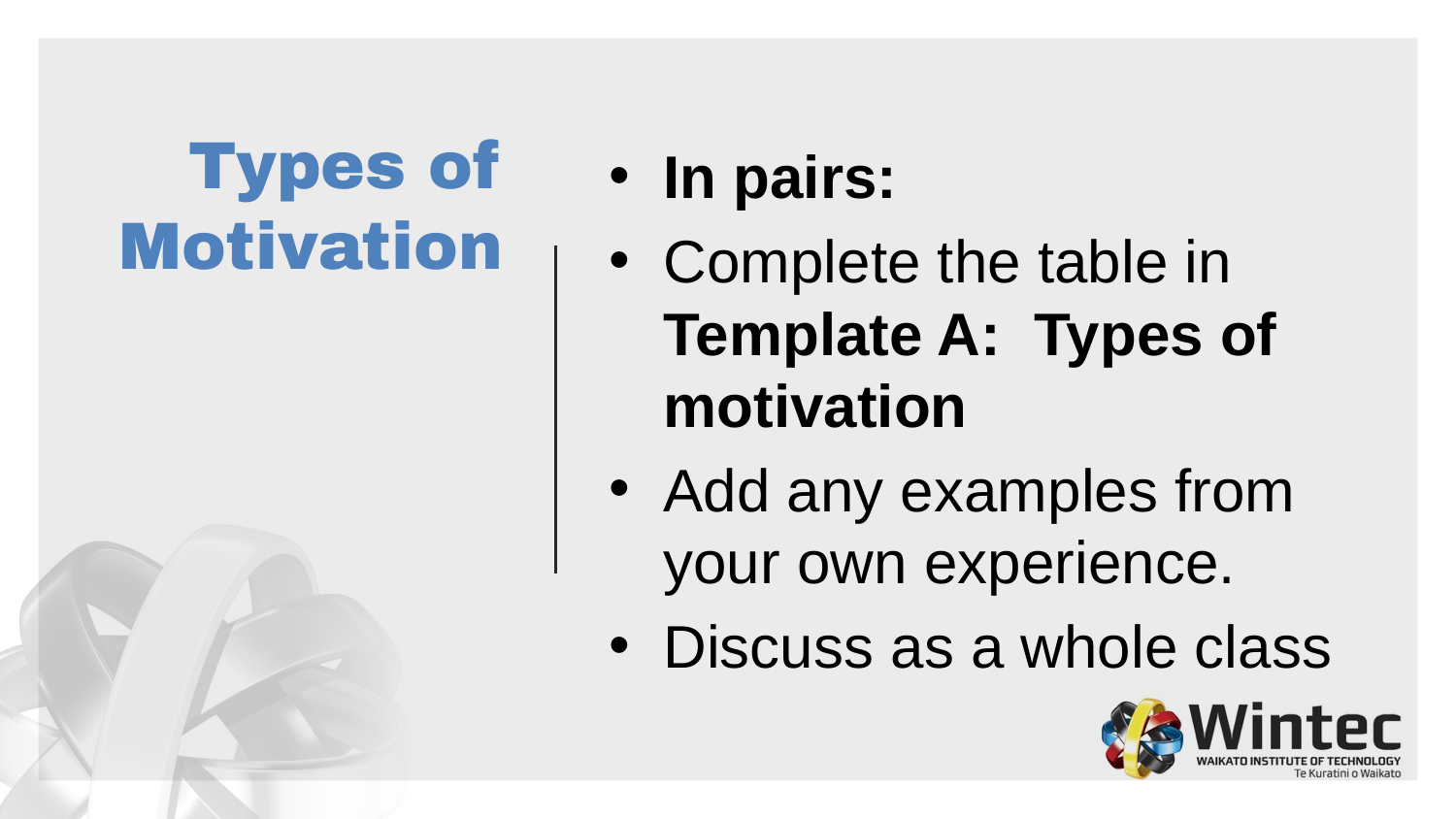

# Types of Motivation
In pairs:
Complete the table in Template A:  Types of motivation
Add any examples from your own experience.
Discuss as a whole class